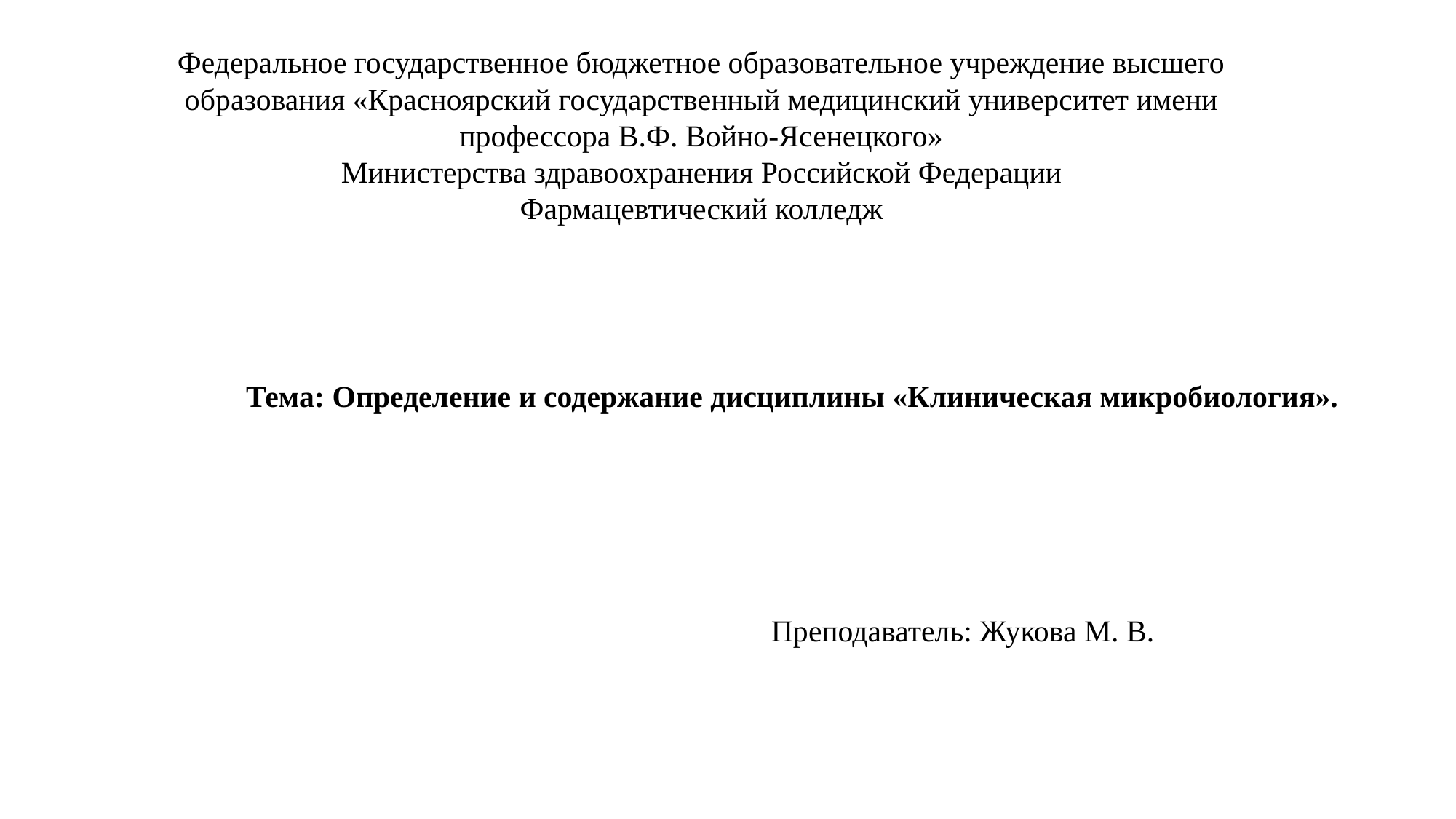

Федеральное государственное бюджетное образовательное учреждение высшего образования «Красноярский государственный медицинский университет имени профессора В.Ф. Войно-Ясенецкого»
Министерства здравоохранения Российской Федерации
Фармацевтический колледж

Тема: Определение и содержание дисциплины «Клиническая микробиология».
Преподаватель: Жукова М. В.